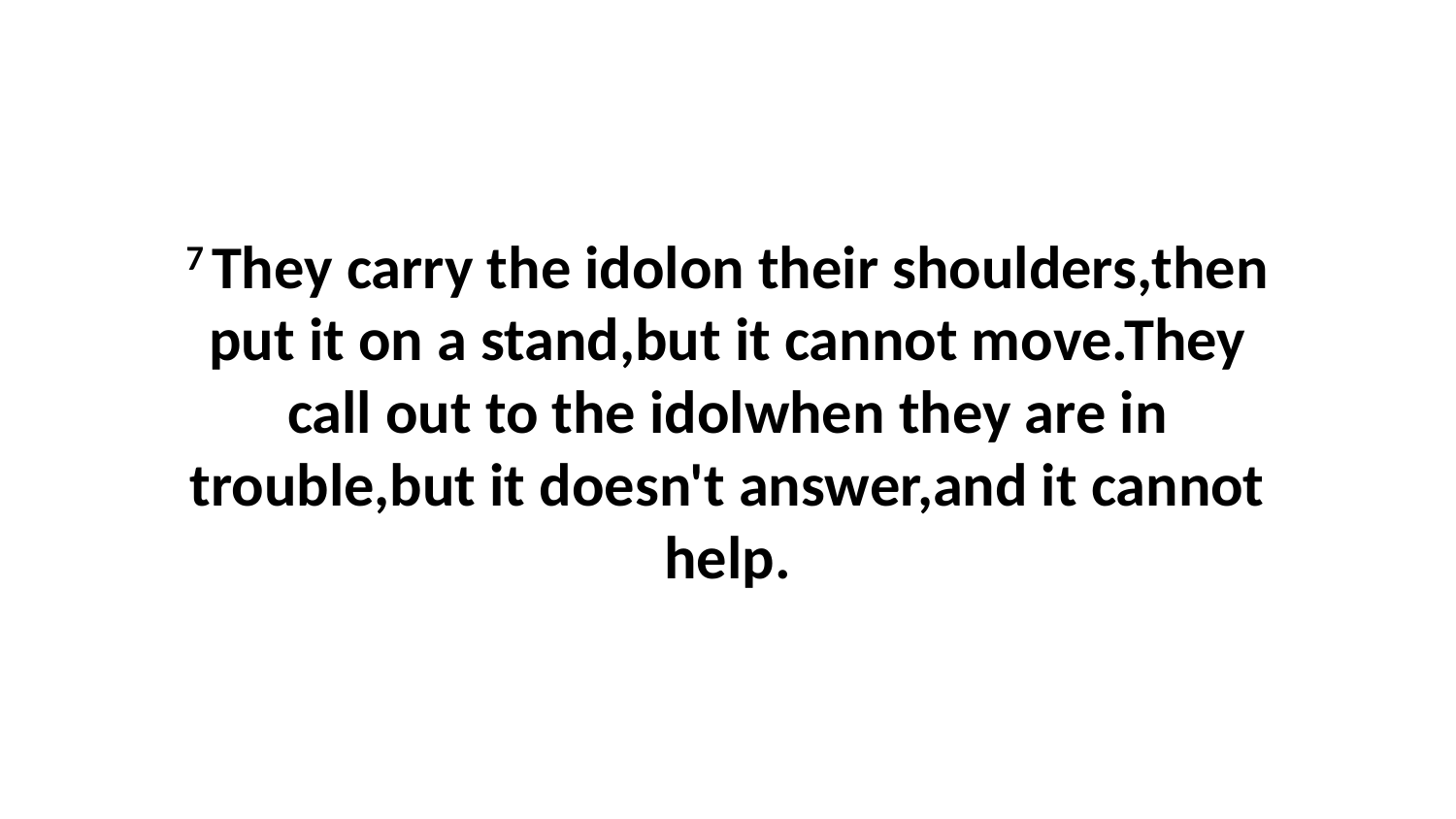

7 They carry the idolon their shoulders,then put it on a stand,but it cannot move.They call out to the idolwhen they are in trouble,but it doesn't answer,and it cannot help.